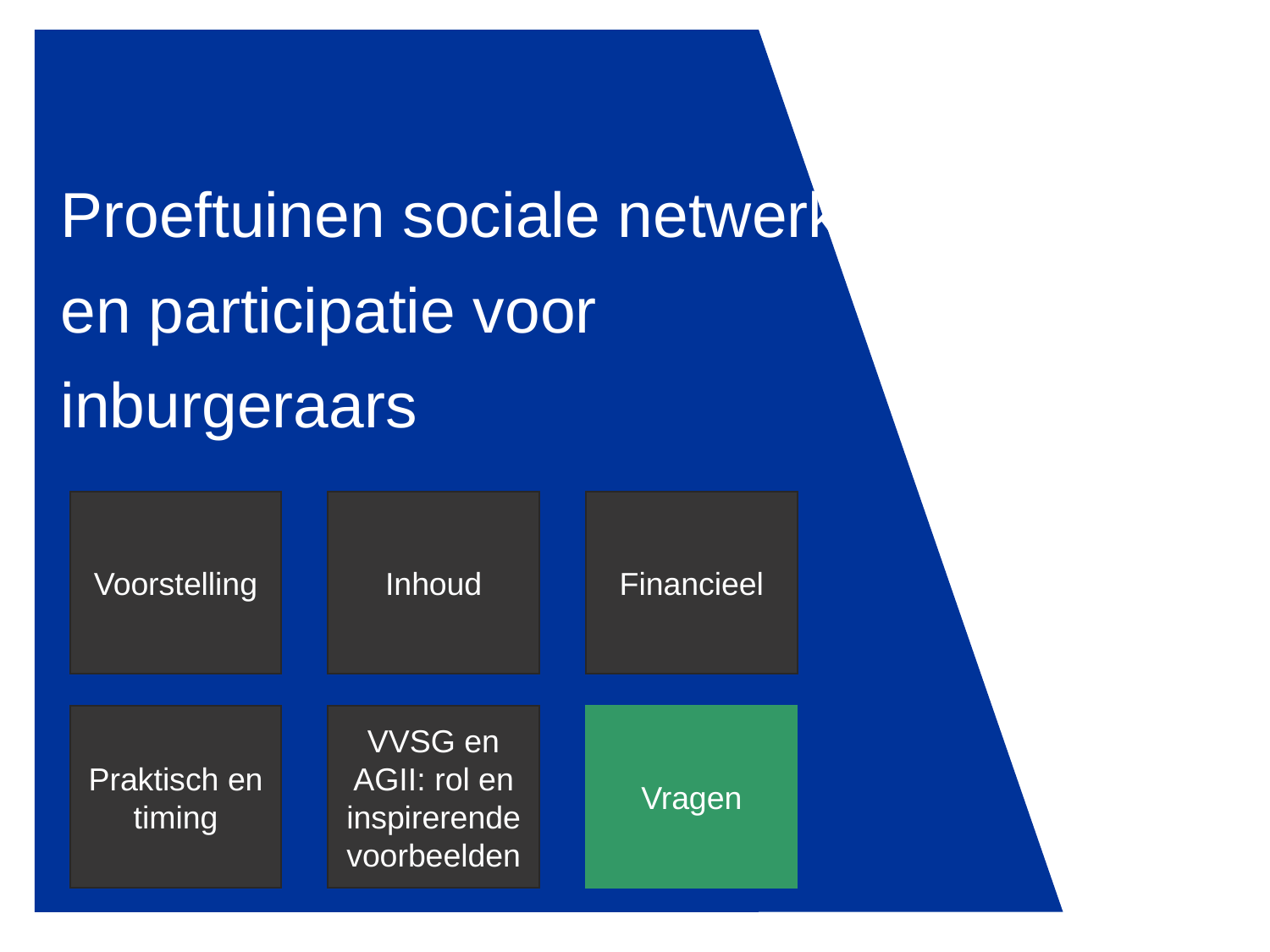

# Proeftuinen sociale netwerking en participatie voor inburgeraars
Financieel
Voorstelling
Inhoud
Praktisch en timing
Vragen
VVSG en AGII: rol en inspirerende voorbeelden